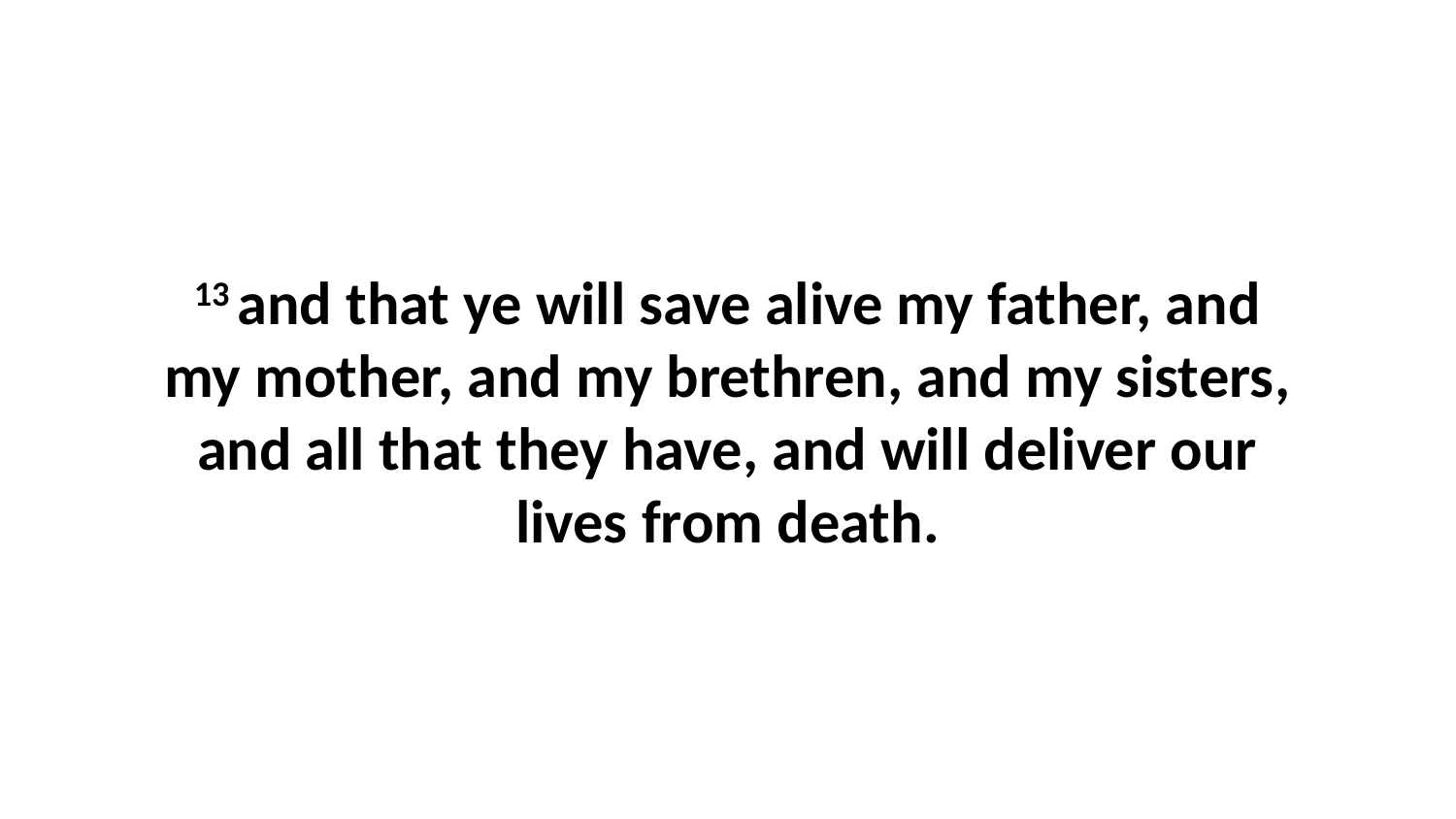

13 and that ye will save alive my father, and my mother, and my brethren, and my sisters, and all that they have, and will deliver our lives from death.